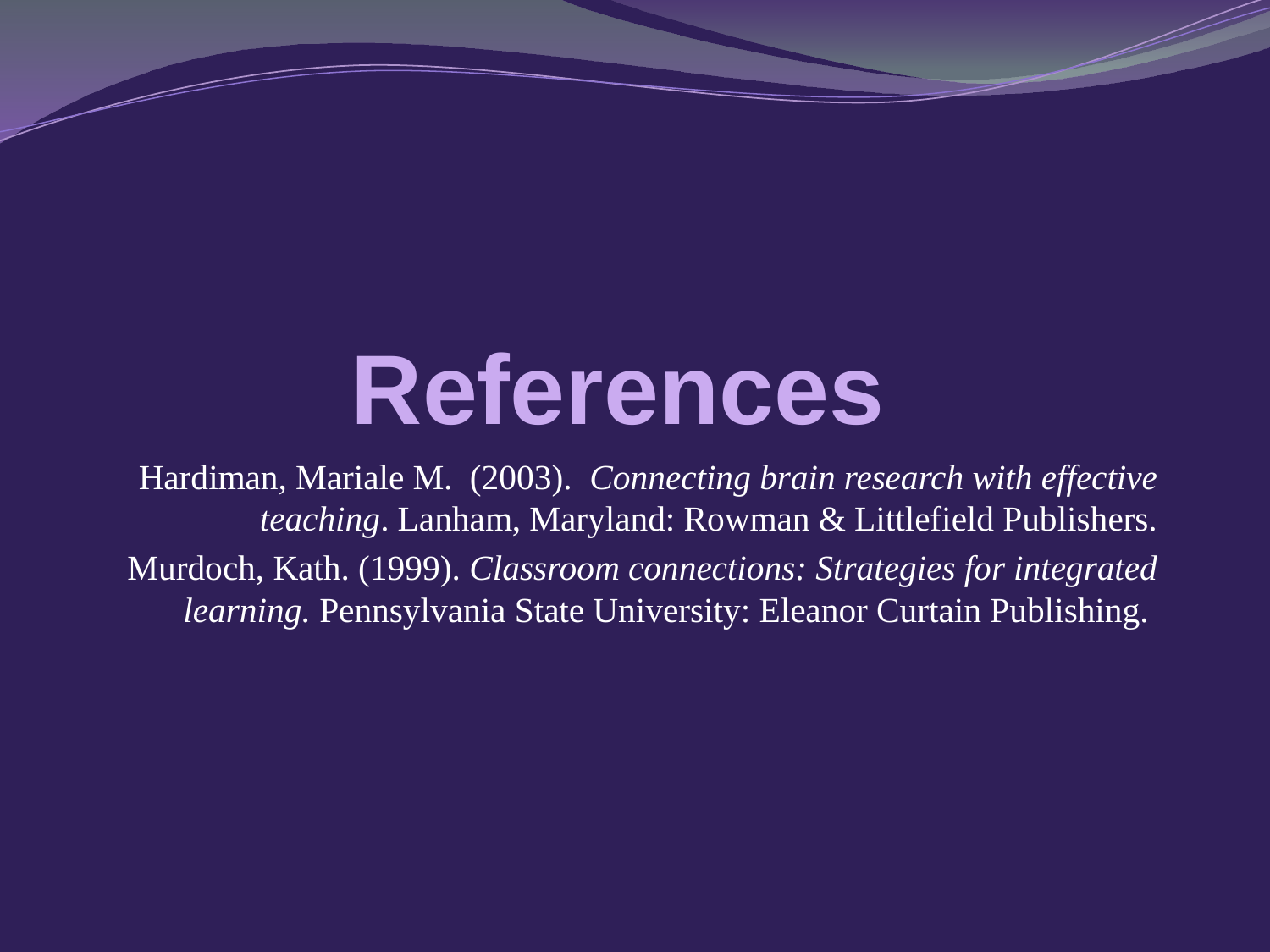

# References
Hardiman, Mariale M.  (2003).  Connecting brain research with effective teaching. Lanham, Maryland: Rowman & Littlefield Publishers.
Murdoch, Kath. (1999). Classroom connections: Strategies for integrated learning. Pennsylvania State University: Eleanor Curtain Publishing.